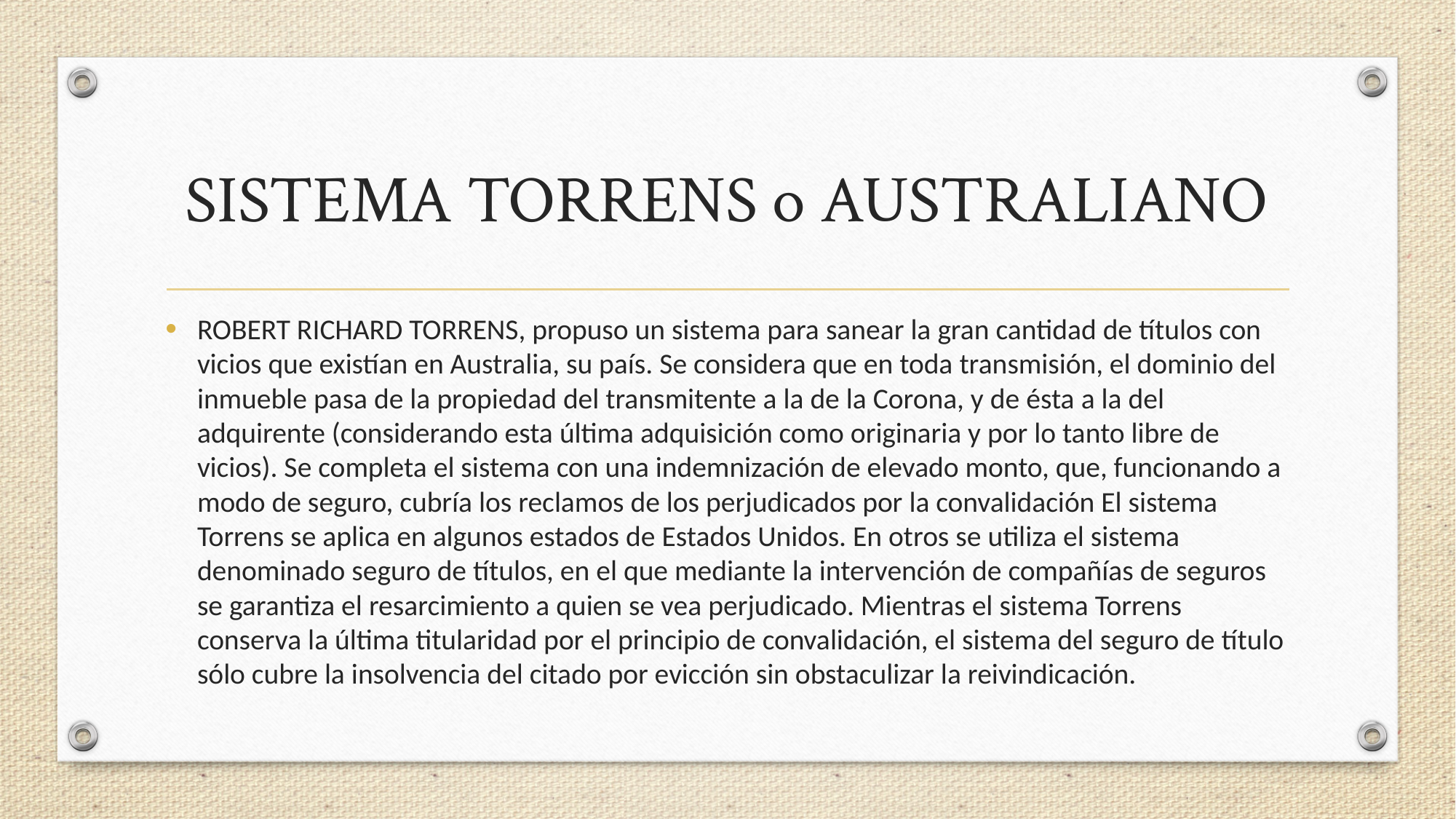

# SISTEMA TORRENS o AUSTRALIANO
ROBERT RICHARD TORRENS, propuso un sistema para sanear la gran cantidad de títulos con vicios que existían en Australia, su país. Se considera que en toda transmisión, el dominio del inmueble pasa de la propiedad del transmitente a la de la Corona, y de ésta a la del adquirente (considerando esta última adquisición como originaria y por lo tanto libre de vicios). Se completa el sistema con una indemnización de elevado monto, que, funcionando a modo de seguro, cubría los reclamos de los perjudicados por la convalidación El sistema Torrens se aplica en algunos estados de Estados Unidos. En otros se utiliza el sistema denominado seguro de títulos, en el que mediante la intervención de compañías de seguros se garantiza el resarcimiento a quien se vea perjudicado. Mientras el sistema Torrens conserva la última titularidad por el principio de convalidación, el sistema del seguro de título sólo cubre la insolvencia del citado por evicción sin obstaculizar la reivindicación.